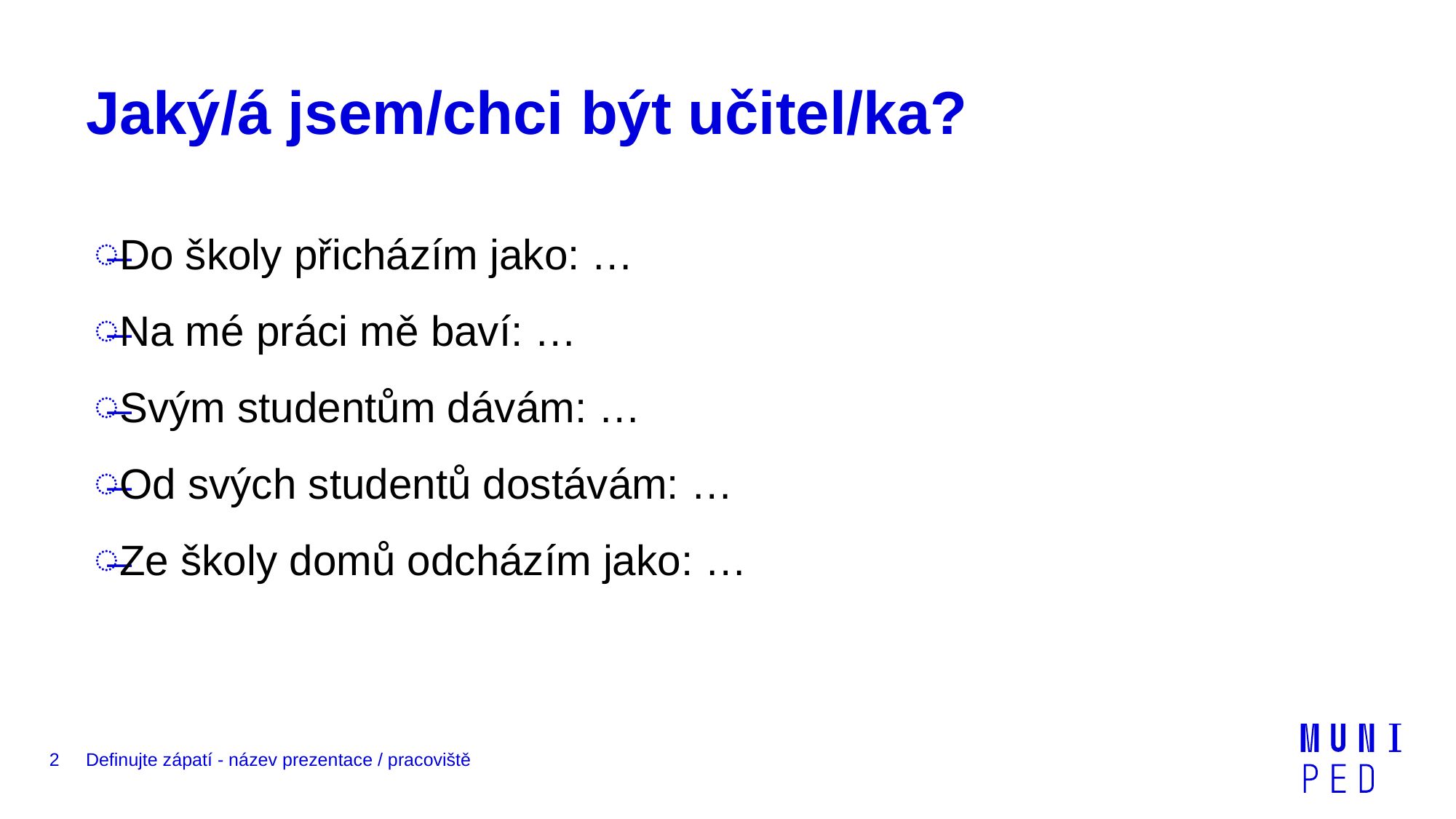

# Jaký/á jsem/chci být učitel/ka?
Do školy přicházím jako: …
Na mé práci mě baví: …
Svým studentům dávám: …
Od svých studentů dostávám: …
Ze školy domů odcházím jako: …
2
Definujte zápatí - název prezentace / pracoviště